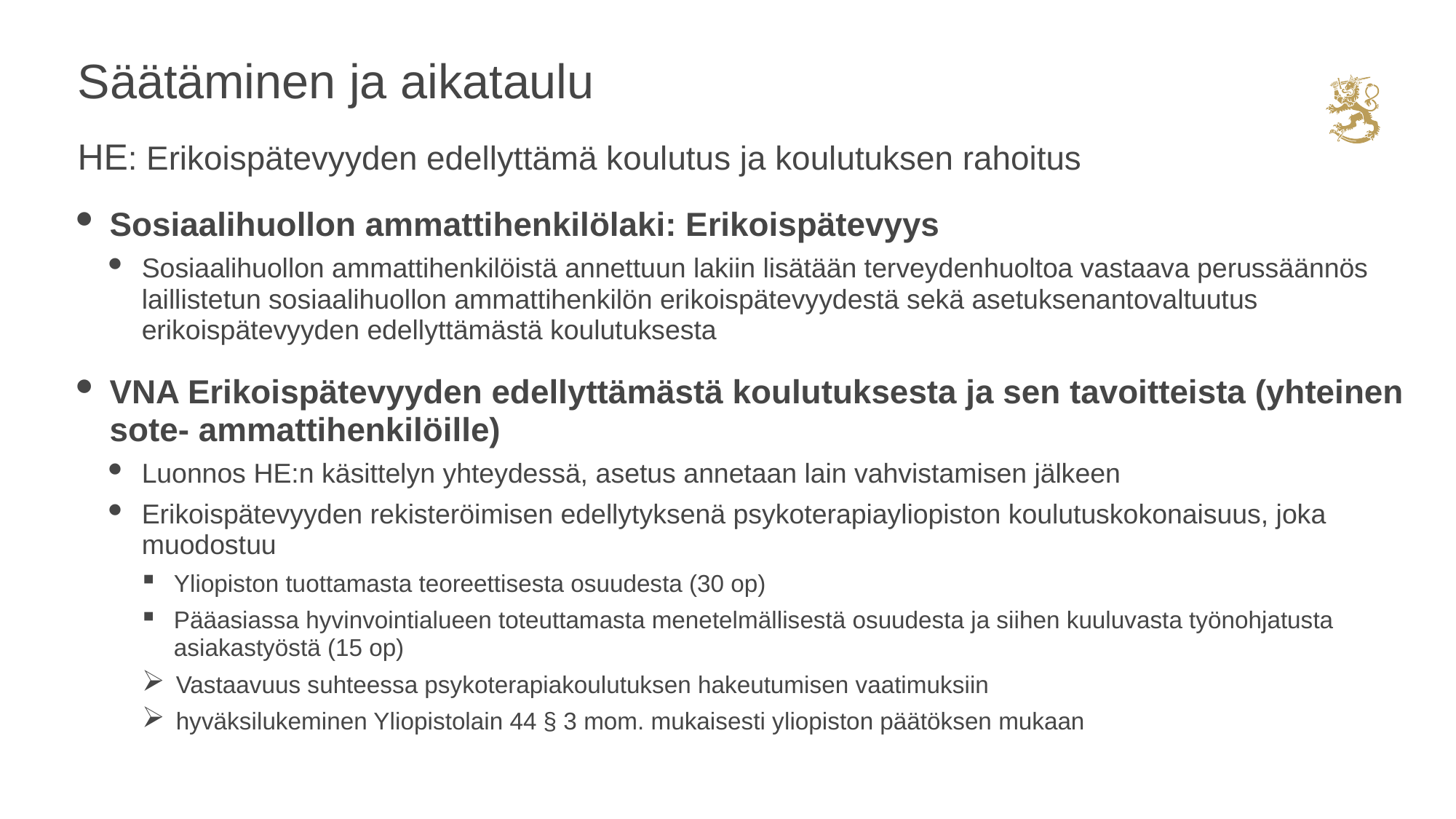

# Säätäminen ja aikataulu
HE: Erikoispätevyyden edellyttämä koulutus ja koulutuksen rahoitus
Sosiaalihuollon ammattihenkilölaki: Erikoispätevyys
Sosiaalihuollon ammattihenkilöistä annettuun lakiin lisätään terveydenhuoltoa vastaava perussäännös laillistetun sosiaalihuollon ammattihenkilön erikoispätevyydestä sekä asetuksenantovaltuutus erikoispätevyyden edellyttämästä koulutuksesta
VNA Erikoispätevyyden edellyttämästä koulutuksesta ja sen tavoitteista (yhteinen sote- ammattihenkilöille)
Luonnos HE:n käsittelyn yhteydessä, asetus annetaan lain vahvistamisen jälkeen
Erikoispätevyyden rekisteröimisen edellytyksenä psykoterapiayliopiston koulutuskokonaisuus, joka muodostuu
Yliopiston tuottamasta teoreettisesta osuudesta (30 op)
Pääasiassa hyvinvointialueen toteuttamasta menetelmällisestä osuudesta ja siihen kuuluvasta työnohjatusta asiakastyöstä (15 op)
Vastaavuus suhteessa psykoterapiakoulutuksen hakeutumisen vaatimuksiin
hyväksilukeminen Yliopistolain 44 § 3 mom. mukaisesti yliopiston päätöksen mukaan